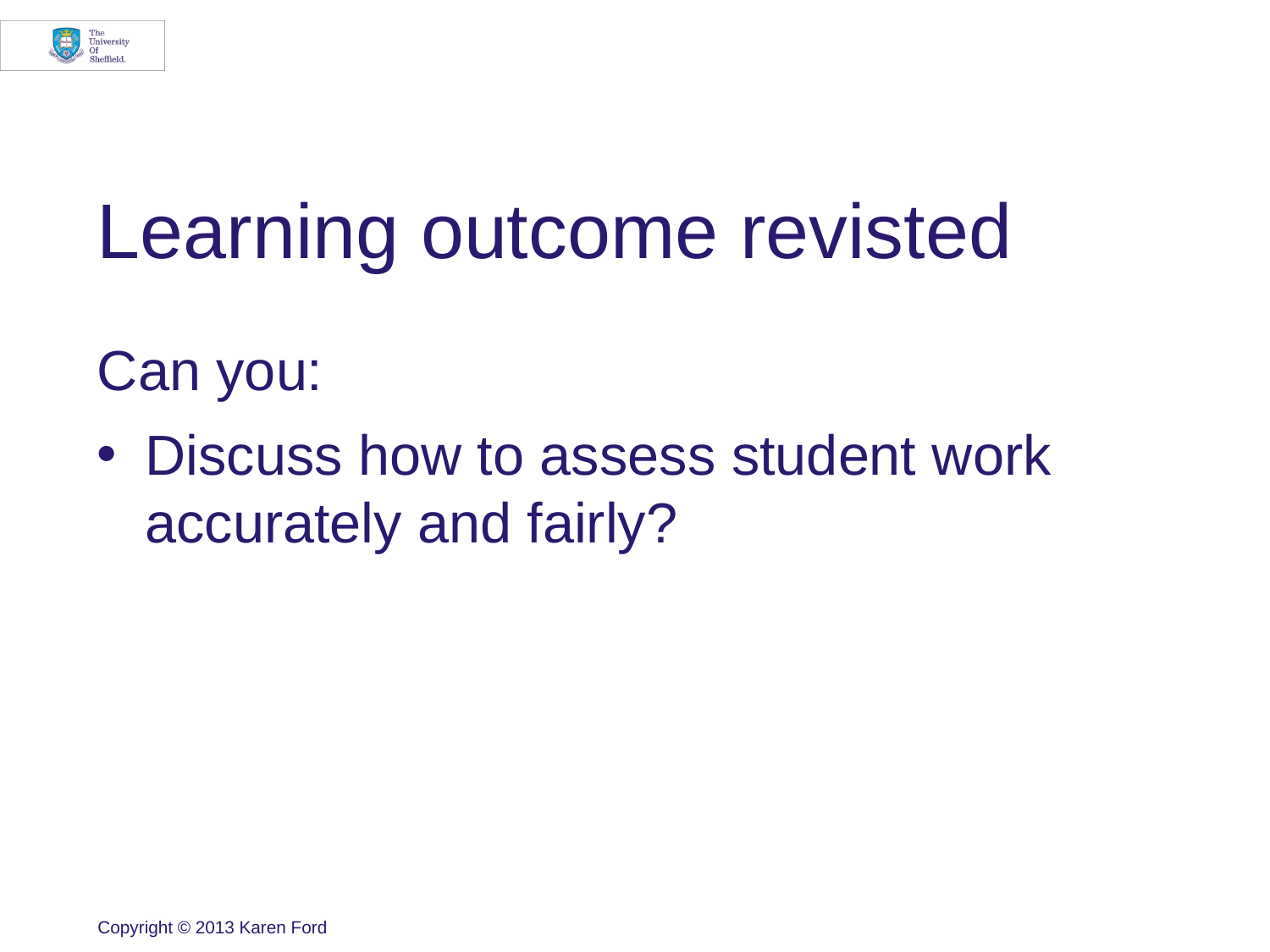

# Learning outcome revisted
Can you:
Discuss how to assess student work accurately and fairly?

Copyright © 2013 Karen Ford